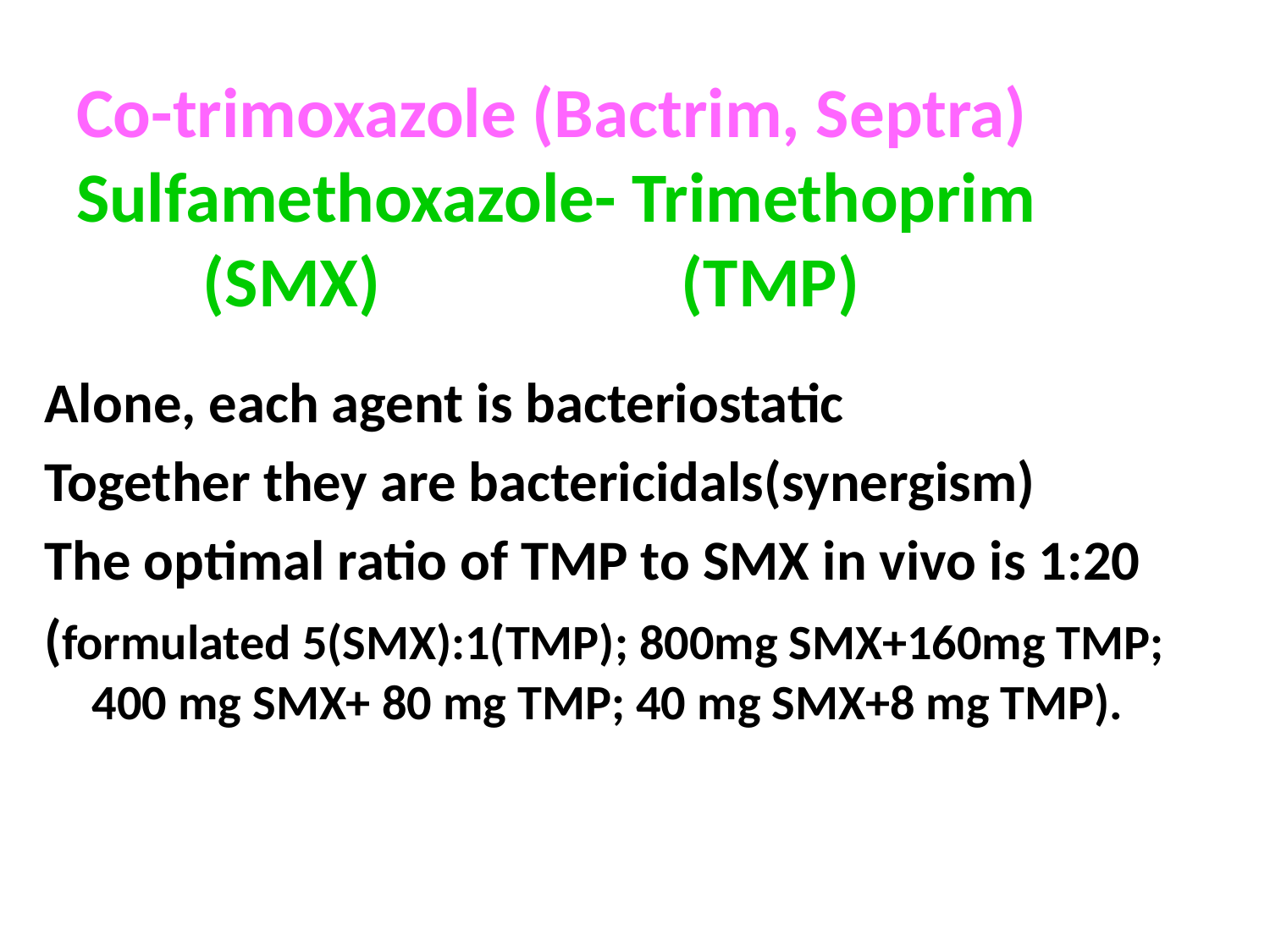

# Co-trimoxazole (Bactrim, Septra) Sulfamethoxazole- Trimethoprim (SMX)                   (TMP)
Alone, each agent is bacteriostatic
Together they are bactericidals(synergism)
The optimal ratio of TMP to SMX in vivo is 1:20
(formulated 5(SMX):1(TMP); 800mg SMX+160mg TMP; 400 mg SMX+ 80 mg TMP; 40 mg SMX+8 mg TMP).